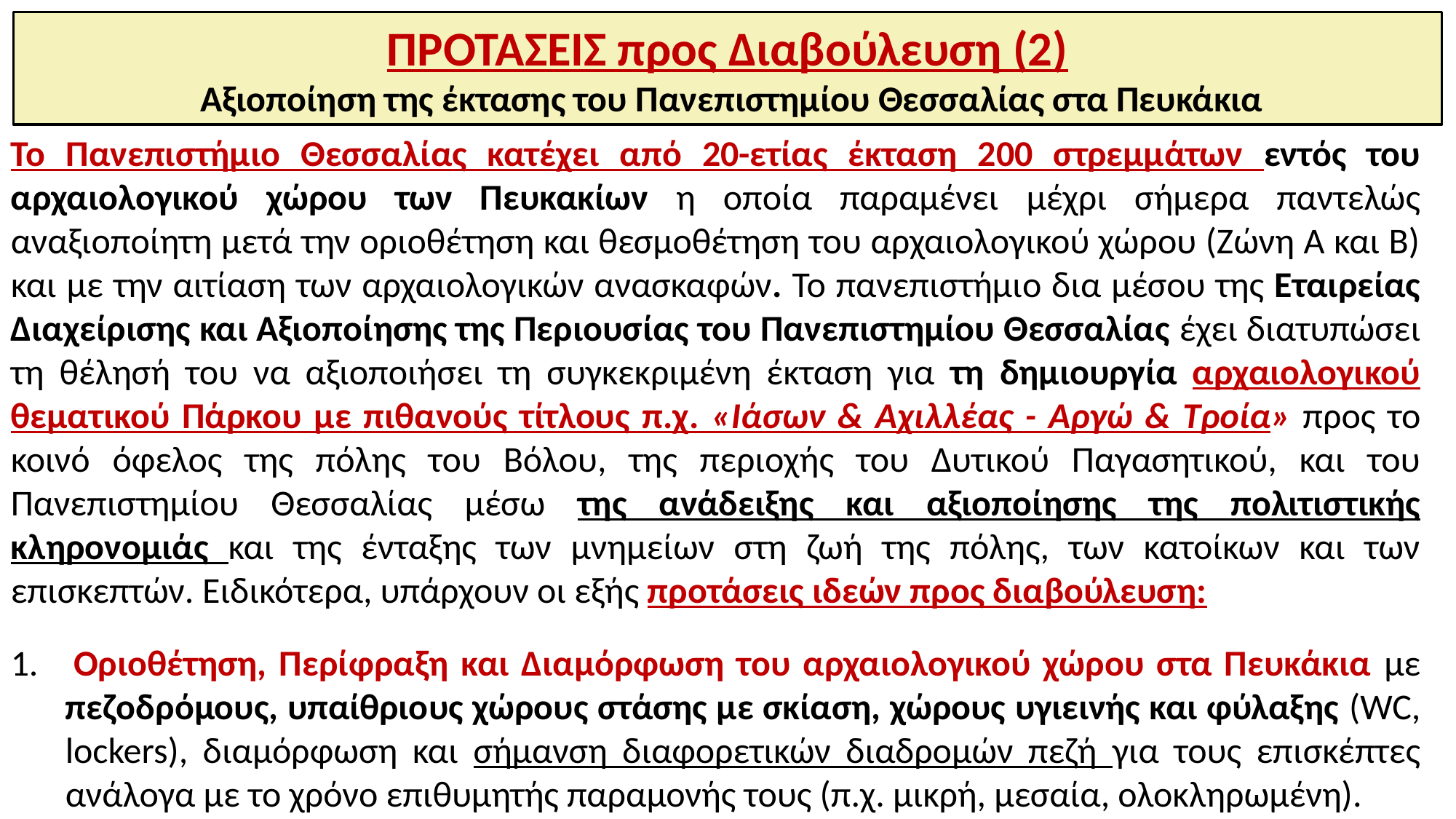

ΠΡΟΤΑΣΕΙΣ προς Διαβούλευση (2)
 Αξιοποίηση της έκτασης του Πανεπιστημίου Θεσσαλίας στα Πευκάκια
Το Πανεπιστήμιο Θεσσαλίας κατέχει από 20-ετίας έκταση 200 στρεμμάτων εντός του αρχαιολογικού χώρου των Πευκακίων η οποία παραμένει μέχρι σήμερα παντελώς αναξιοποίητη μετά την οριοθέτηση και θεσμοθέτηση του αρχαιολογικού χώρου (Ζώνη Α και Β) και με την αιτίαση των αρχαιολογικών ανασκαφών. Το πανεπιστήμιο δια μέσου της Εταιρείας Διαχείρισης και Αξιοποίησης της Περιουσίας του Πανεπιστημίου Θεσσαλίας έχει διατυπώσει τη θέλησή του να αξιοποιήσει τη συγκεκριμένη έκταση για τη δημιουργία αρχαιολογικού θεματικού Πάρκου με πιθανούς τίτλους π.χ. «Ιάσων & Αχιλλέας - Αργώ & Τροία» προς το κοινό όφελος της πόλης του Βόλου, της περιοχής του Δυτικού Παγασητικού, και του Πανεπιστημίου Θεσσαλίας μέσω της ανάδειξης και αξιοποίησης της πολιτιστικής κληρονομιάς και της ένταξης των μνημείων στη ζωή της πόλης, των κατοίκων και των επισκεπτών. Ειδικότερα, υπάρχουν οι εξής προτάσεις ιδεών προς διαβούλευση:

 Οριοθέτηση, Περίφραξη και Διαμόρφωση του αρχαιολογικού χώρου στα Πευκάκια με πεζοδρόμους, υπαίθριους χώρους στάσης με σκίαση, χώρους υγιεινής και φύλαξης (WC, lockers), διαμόρφωση και σήμανση διαφορετικών διαδρομών πεζή για τους επισκέπτες ανάλογα με το χρόνο επιθυμητής παραμονής τους (π.χ. μικρή, μεσαία, ολοκληρωμένη).